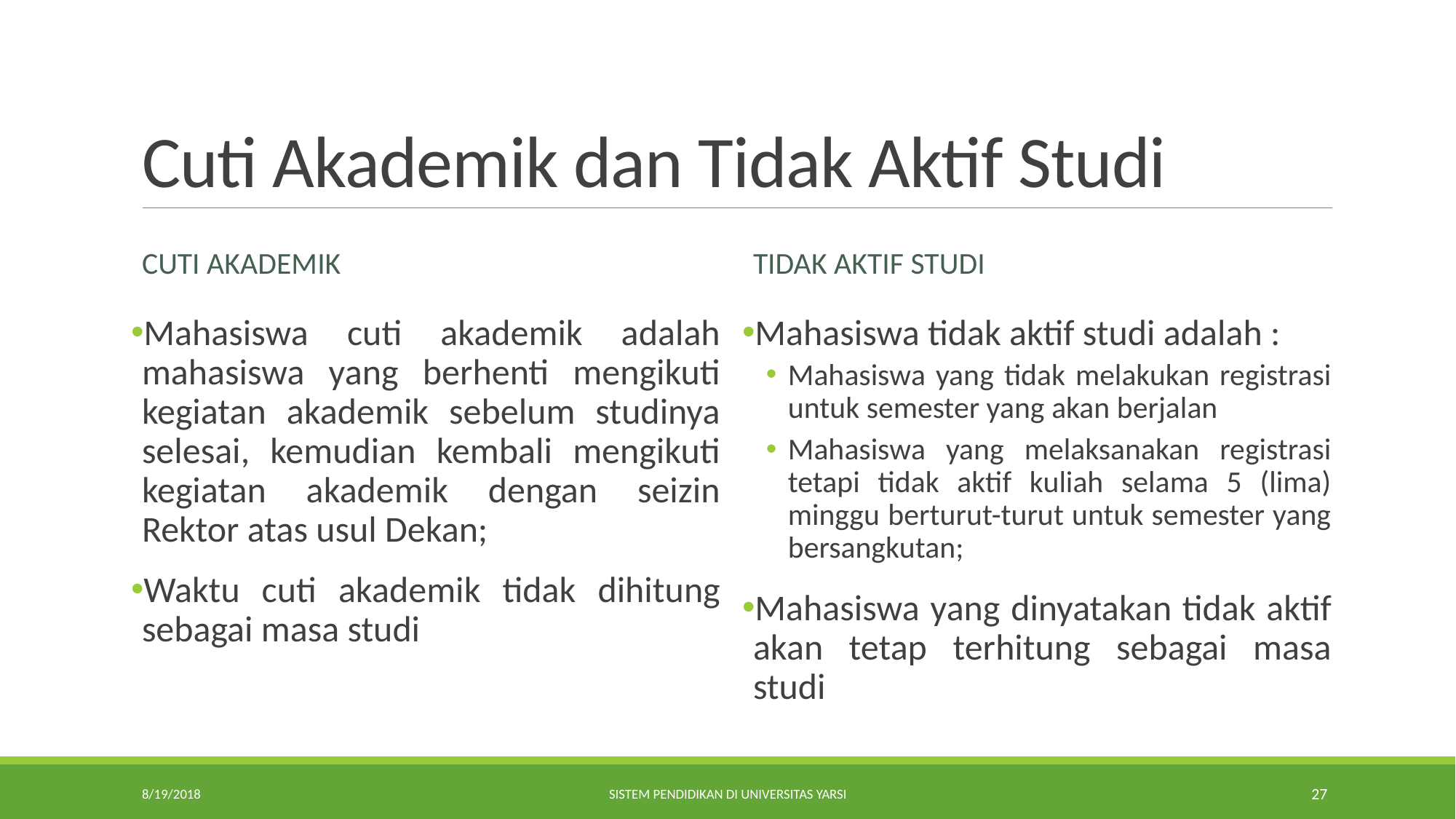

# Cuti Akademik dan Tidak Aktif Studi
Cuti akademik
Tidak aktif studi
Mahasiswa cuti akademik adalah mahasiswa yang berhenti mengikuti kegiatan akademik sebelum studinya selesai, kemudian kembali mengikuti kegiatan akademik dengan seizin Rektor atas usul Dekan;
Waktu cuti akademik tidak dihitung sebagai masa studi
Mahasiswa tidak aktif studi adalah :
Mahasiswa yang tidak melakukan registrasi untuk semester yang akan berjalan
Mahasiswa yang melaksanakan registrasi tetapi tidak aktif kuliah selama 5 (lima) minggu berturut-turut untuk semester yang bersangkutan;
Mahasiswa yang dinyatakan tidak aktif akan tetap terhitung sebagai masa studi

8/19/2018
Sistem Pendidikan di Universitas YARSI
27